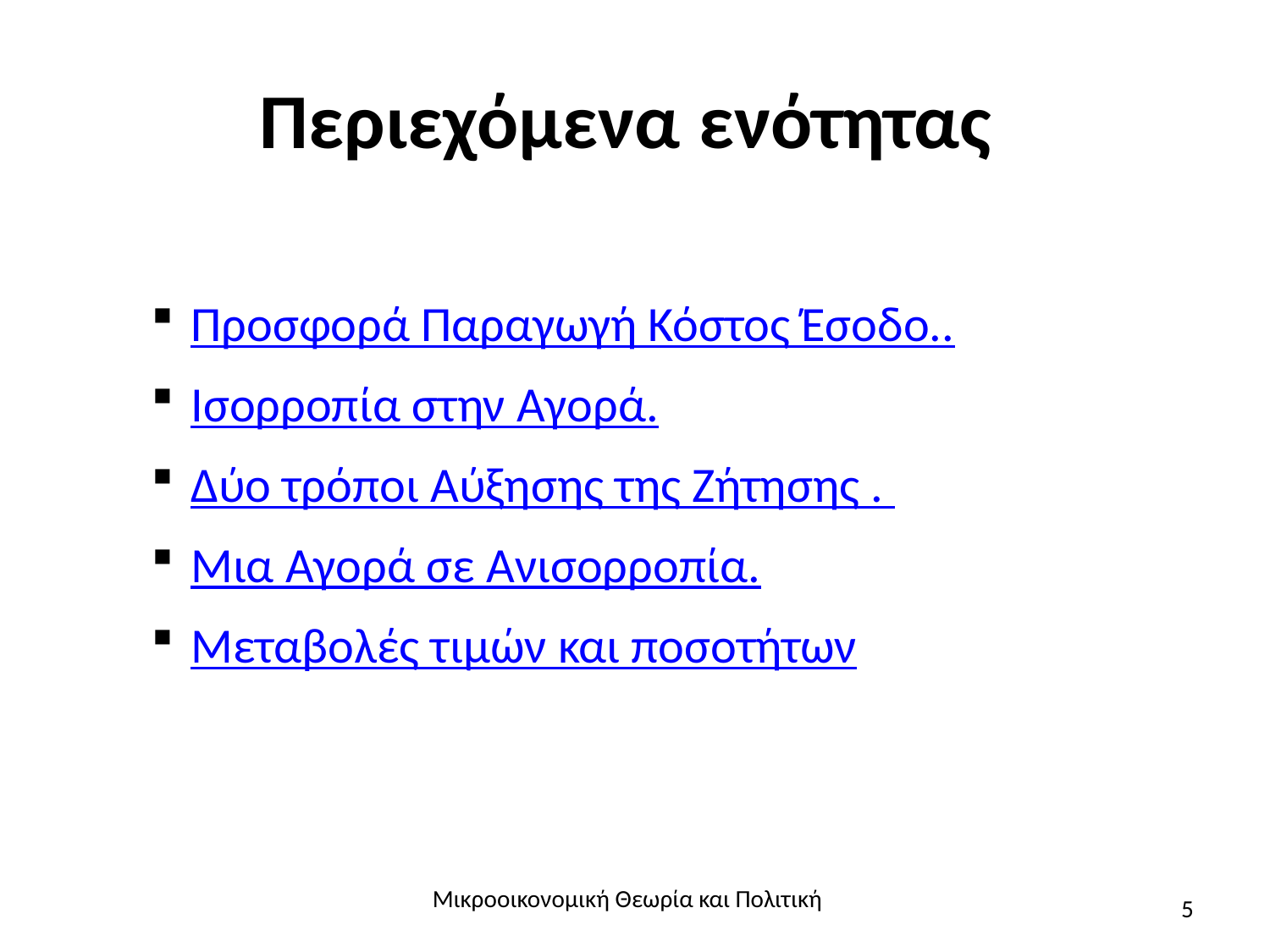

# Περιεχόμενα ενότητας
Προσφορά Παραγωγή Κόστος Έσοδο..
Ισορροπία στην Αγορά.
Δύο τρόποι Αύξησης της Ζήτησης .
Μια Αγορά σε Ανισορροπία.
Μεταβολές τιμών και ποσοτήτων

Μικροοικονομική Θεωρία και Πολιτική
5